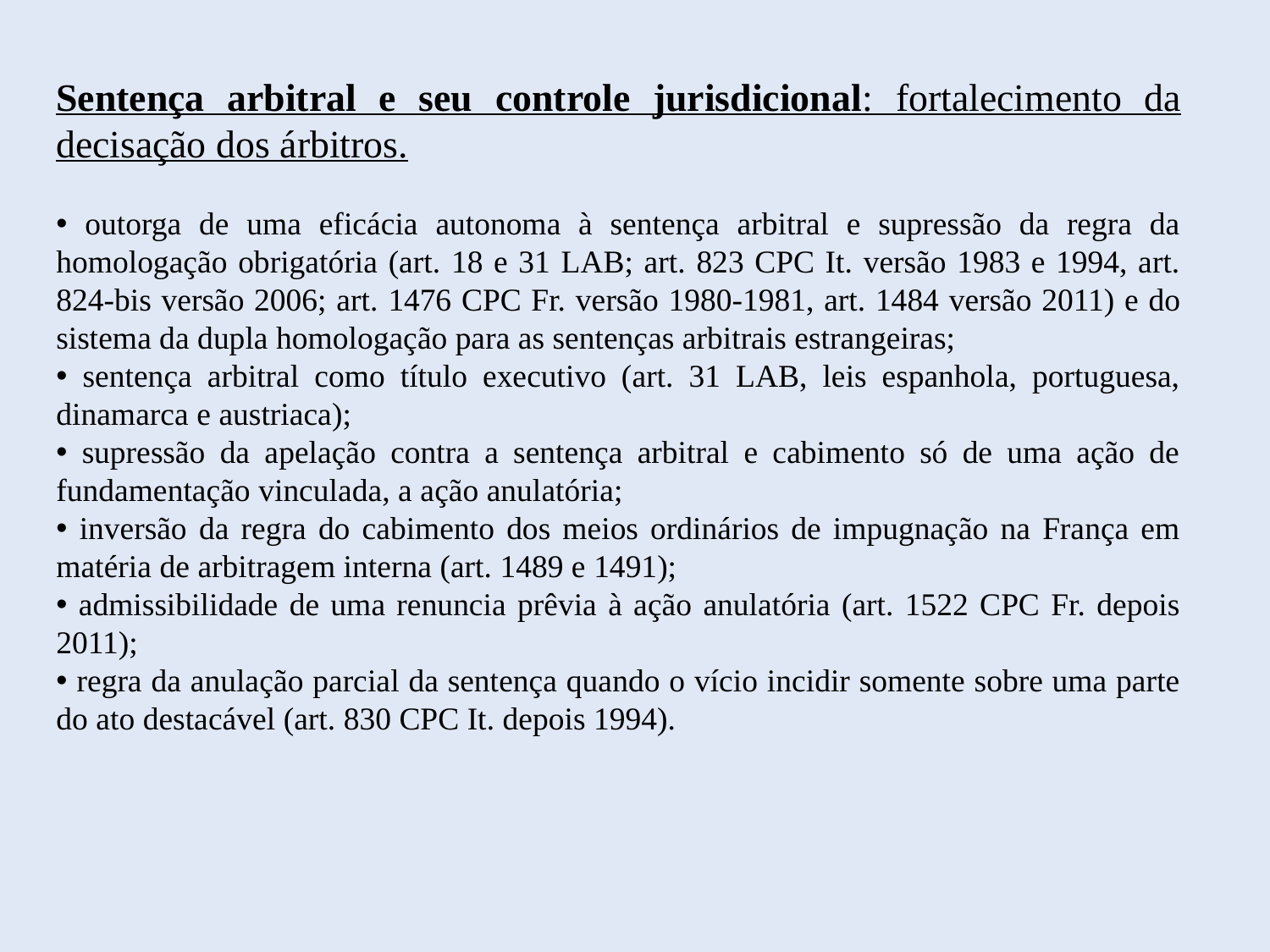

Sentença arbitral e seu controle jurisdicional: fortalecimento da decisação dos árbitros.

 outorga de uma eficácia autonoma à sentença arbitral e supressão da regra da homologação obrigatória (art. 18 e 31 LAB; art. 823 CPC It. versão 1983 e 1994, art. 824-bis versão 2006; art. 1476 CPC Fr. versão 1980-1981, art. 1484 versão 2011) e do sistema da dupla homologação para as sentenças arbitrais estrangeiras;
 sentença arbitral como título executivo (art. 31 LAB, leis espanhola, portuguesa, dinamarca e austriaca);
 supressão da apelação contra a sentença arbitral e cabimento só de uma ação de fundamentação vinculada, a ação anulatória;
 inversão da regra do cabimento dos meios ordinários de impugnação na França em matéria de arbitragem interna (art. 1489 e 1491);
 admissibilidade de uma renuncia prêvia à ação anulatória (art. 1522 CPC Fr. depois 2011);
 regra da anulação parcial da sentença quando o vício incidir somente sobre uma parte do ato destacável (art. 830 CPC It. depois 1994).